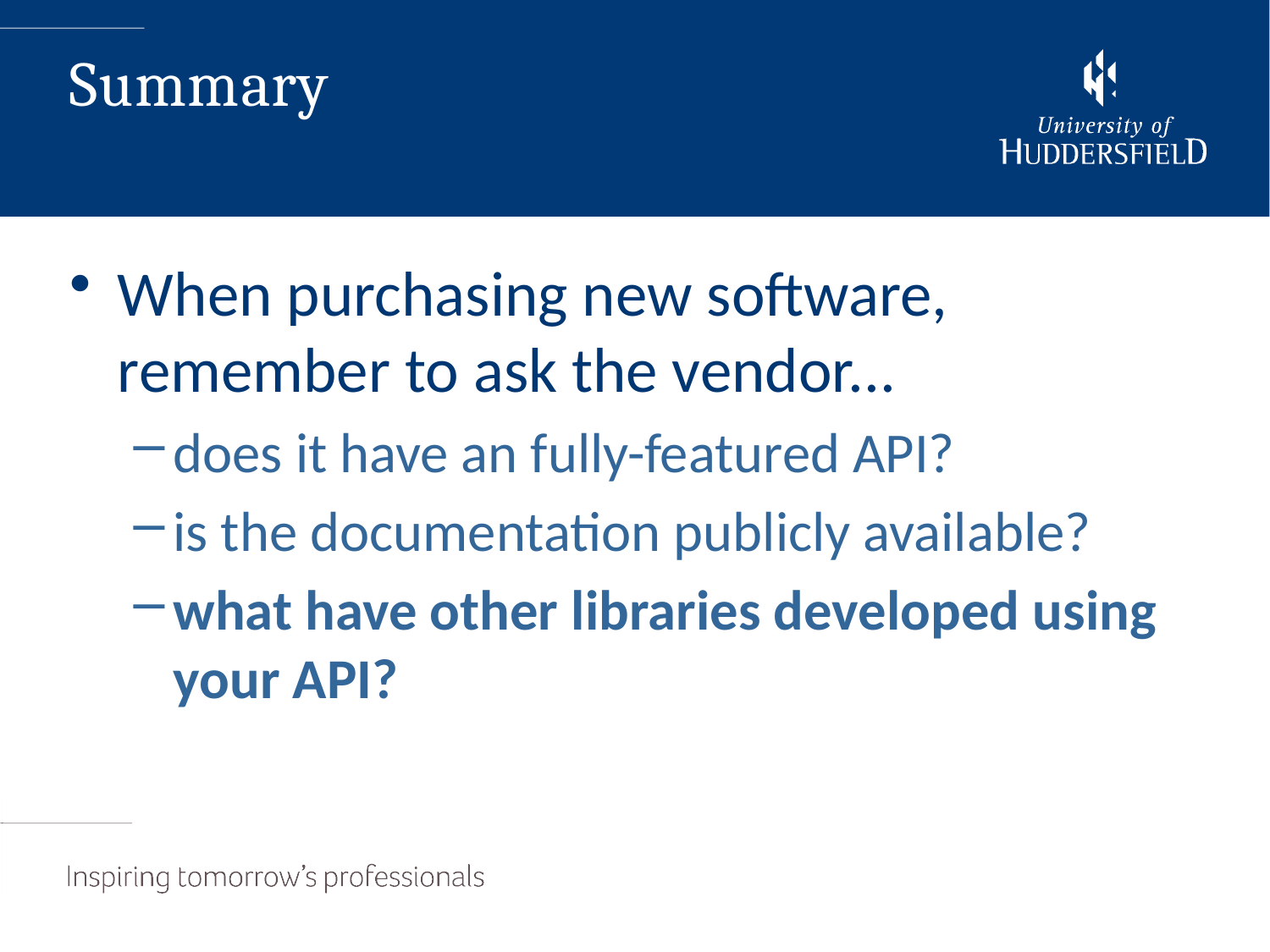

When purchasing new software, remember to ask the vendor...
does it have an fully-featured API?
is the documentation publicly available?
what have other libraries developed using your API?

Summary